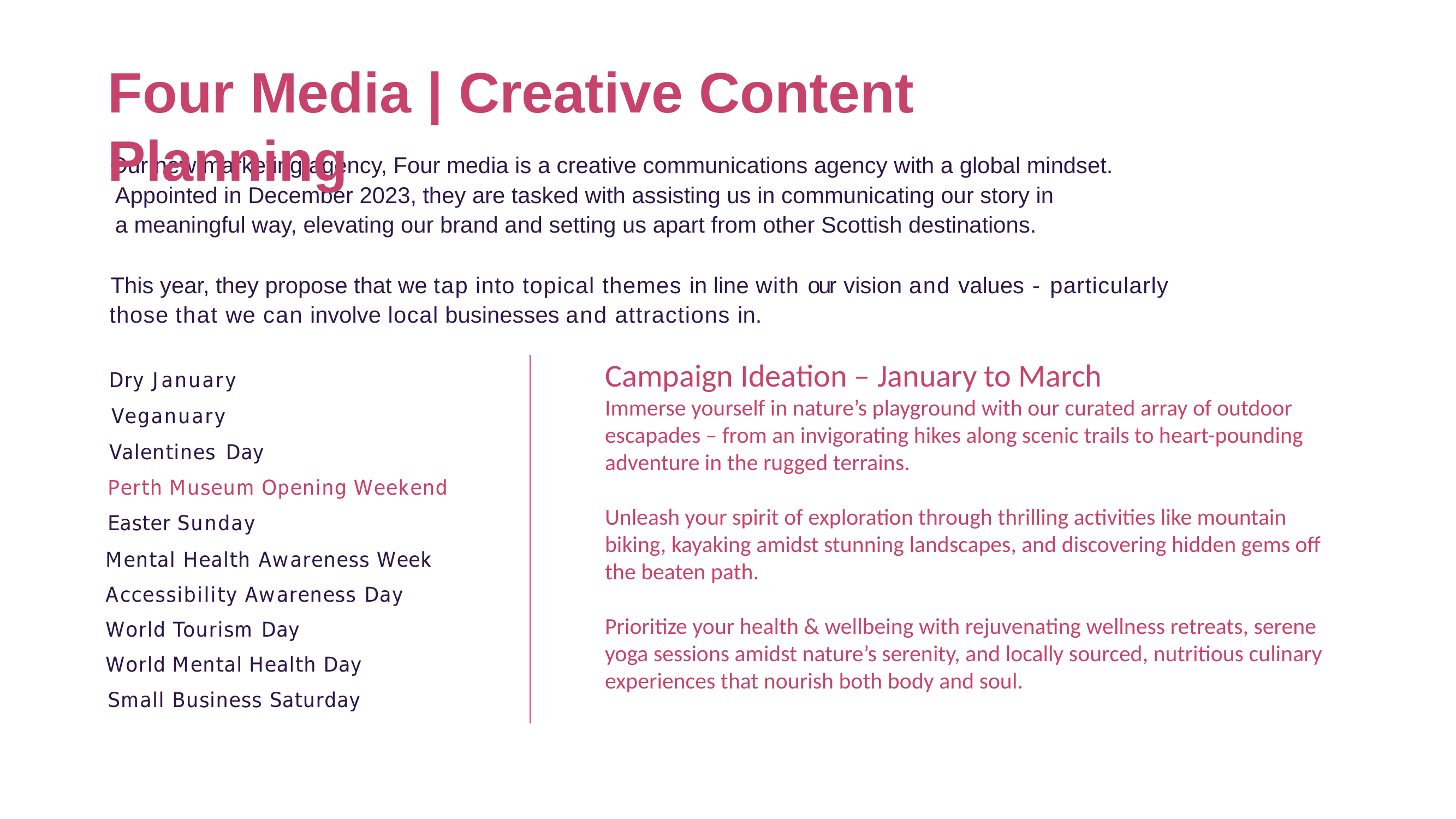

# Four Media | Creative Content Planning
Our new marketing agency, Four media is a creative communications agency with a global mindset. Appointed in December 2023, they are tasked with assisting us in communicating our story in a meaningful way, elevating our brand and setting us apart from other Scottish destinations. .

This year, they propose that we tap into topical themes in line with our vision and values - particularly those that we can involve local businesses and attractions in.
Campaign Ideation – January to March
Immerse yourself in nature’s playground with our curated array of outdoor escapades – from an invigorating hikes along scenic trails to heart-pounding adventure in the rugged terrains.

Unleash your spirit of exploration through thrilling activities like mountain biking, kayaking amidst stunning landscapes, and discovering hidden gems off the beaten path.

Prioritize your health & wellbeing with rejuvenating wellness retreats, serene yoga sessions amidst nature’s serenity, and locally sourced, nutritious culinary experiences that nourish both body and soul.
Dry January
Veganuary
Valentines Day
Perth Museum Opening Weekend
Easter Sunday
Mental Health Awareness Week
Accessibility Awareness Day
World Tourism Day
World Mental Health Day
Small Business Saturday